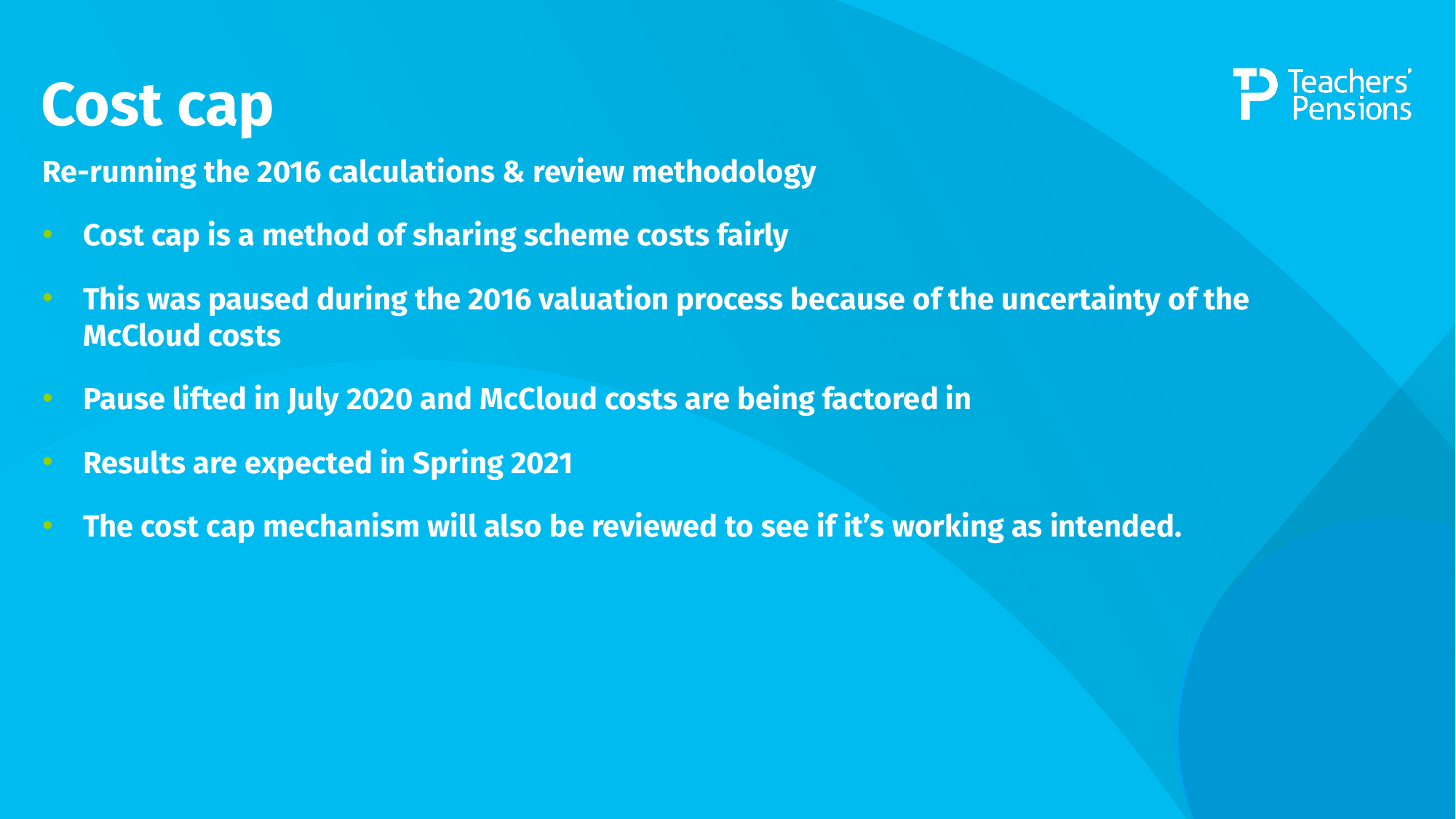

# Cost cap
Re-running the 2016 calculations & review methodology
Cost cap is a method of sharing scheme costs fairly
This was paused during the 2016 valuation process because of the uncertainty of the McCloud costs
Pause lifted in July 2020 and McCloud costs are being factored in
Results are expected in Spring 2021
The cost cap mechanism will also be reviewed to see if it’s working as intended.